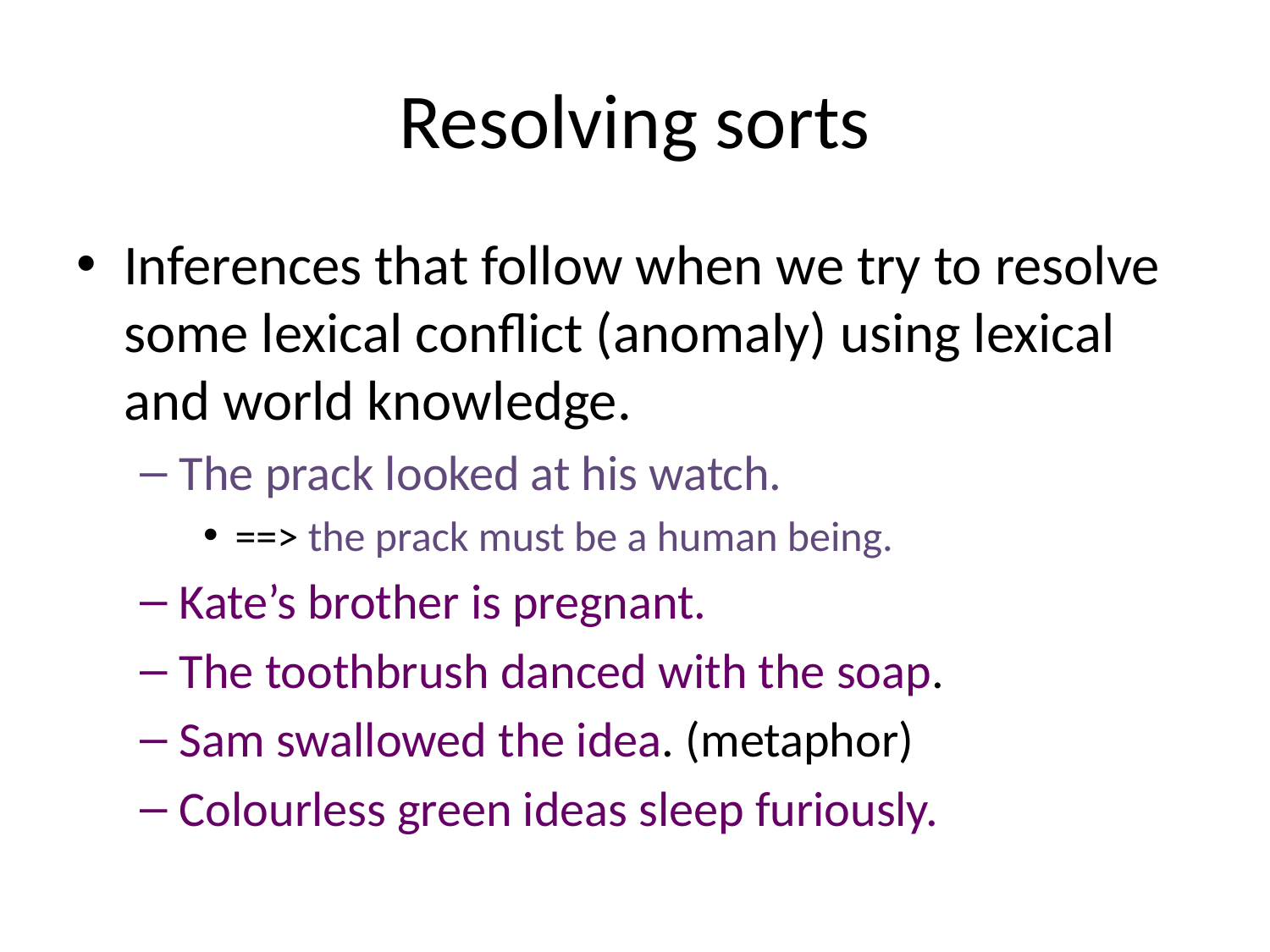

# Resolving sorts
Inferences that follow when we try to resolve some lexical conflict (anomaly) using lexical and world knowledge.
The prack looked at his watch.
==> the prack must be a human being.
Kate’s brother is pregnant.
The toothbrush danced with the soap.
Sam swallowed the idea. (metaphor)
Colourless green ideas sleep furiously.